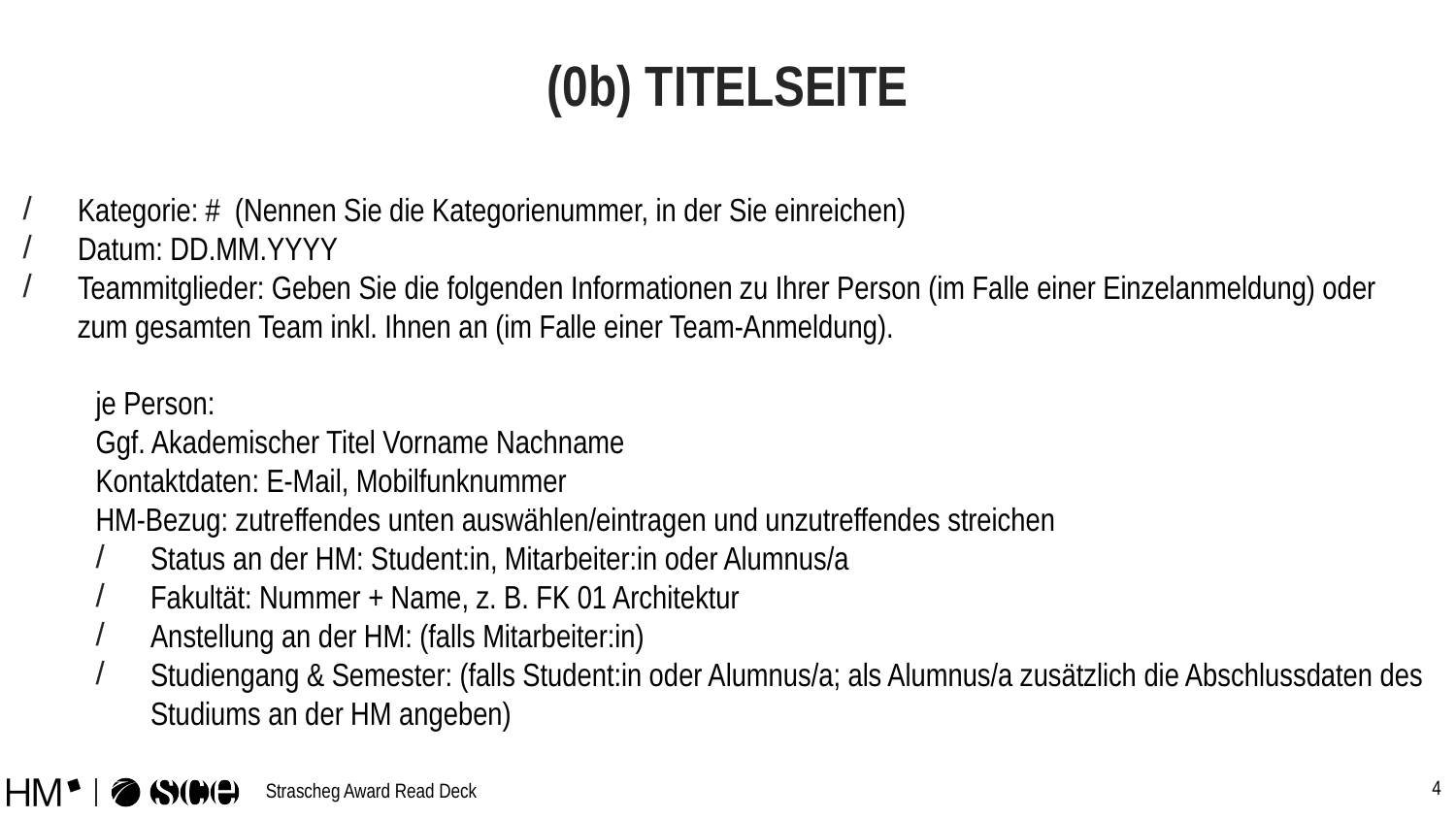

# (0b) TITELSEITE
Kategorie: #  (Nennen Sie die Kategorienummer, in der Sie einreichen)
Datum: DD.MM.YYYY
Teammitglieder: Geben Sie die folgenden Informationen zu Ihrer Person (im Falle einer Einzelanmeldung) oder zum gesamten Team inkl. Ihnen an (im Falle einer Team-Anmeldung).

je Person:
Ggf. Akademischer Titel Vorname Nachname
Kontaktdaten: E-Mail, Mobilfunknummer
HM-Bezug: zutreffendes unten auswählen/eintragen und unzutreffendes streichen
Status an der HM: Student:in, Mitarbeiter:in oder Alumnus/a
Fakultät: Nummer + Name, z. B. FK 01 Architektur
Anstellung an der HM: (falls Mitarbeiter:in)
Studiengang & Semester: (falls Student:in oder Alumnus/a; als Alumnus/a zusätzlich die Abschlussdaten des Studiums an der HM angeben)
4